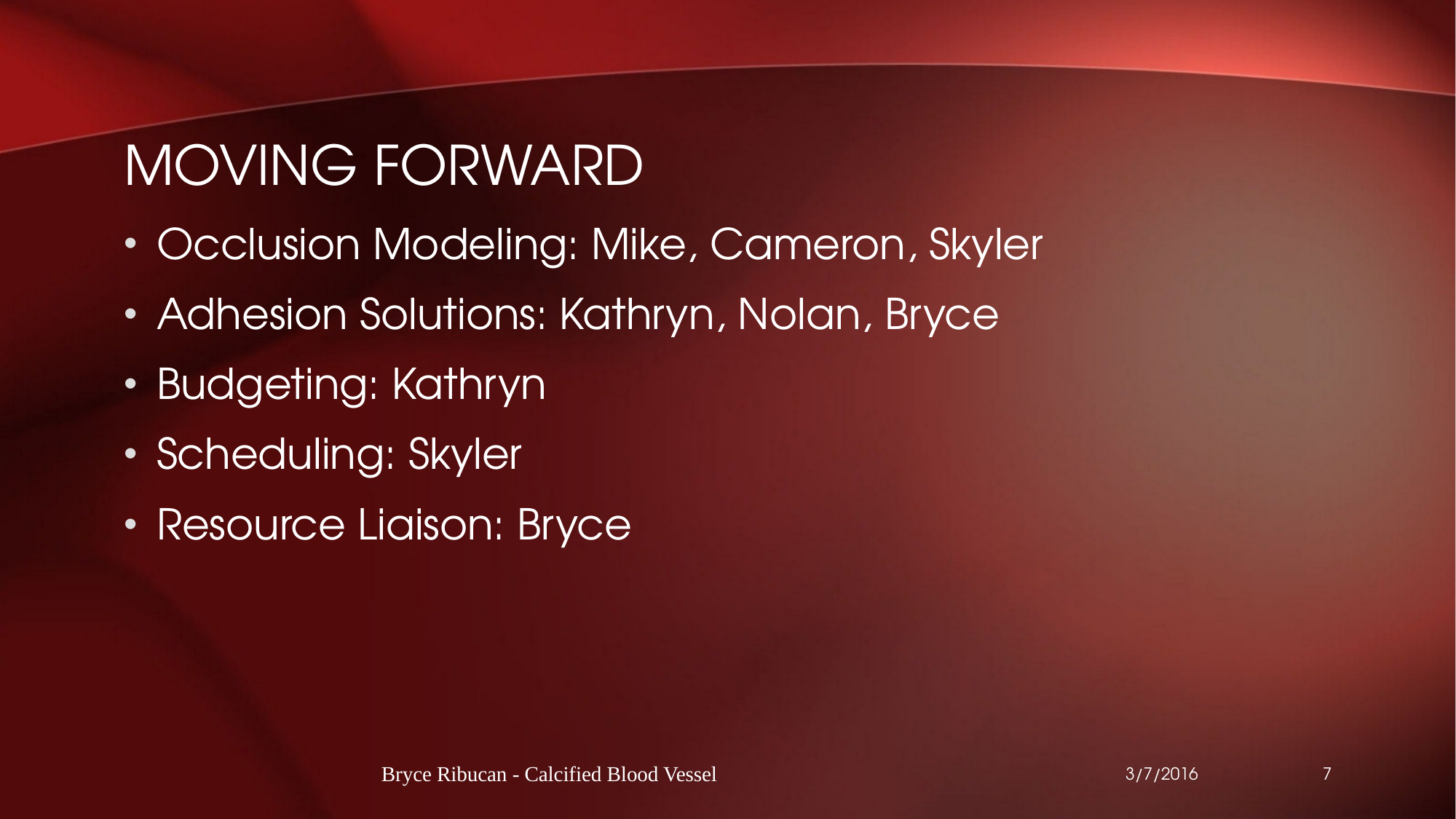

# Moving forward
Occlusion Modeling: Mike, Cameron, Skyler
Adhesion Solutions: Kathryn, Nolan, Bryce
Budgeting: Kathryn
Scheduling: Skyler
Resource Liaison: Bryce
Bryce Ribucan - Calcified Blood Vessel
3/7/2016
7